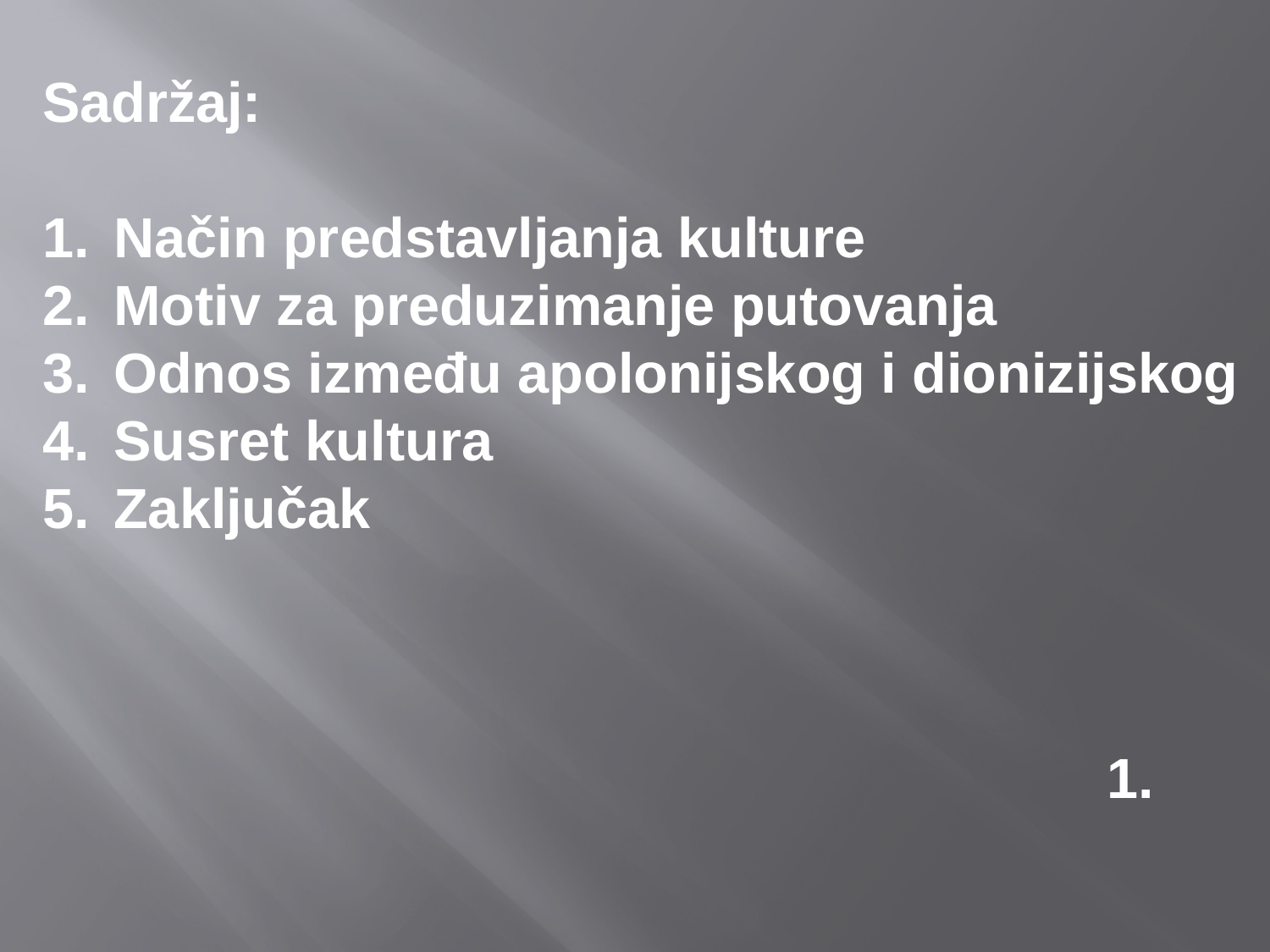

Sadržaj:

Način predstavljanja kulture
Motiv za preduzimanje putovanja
Odnos između apolonijskog i dionizijskog
Susret kultura
Zaključak

                                                                    1.